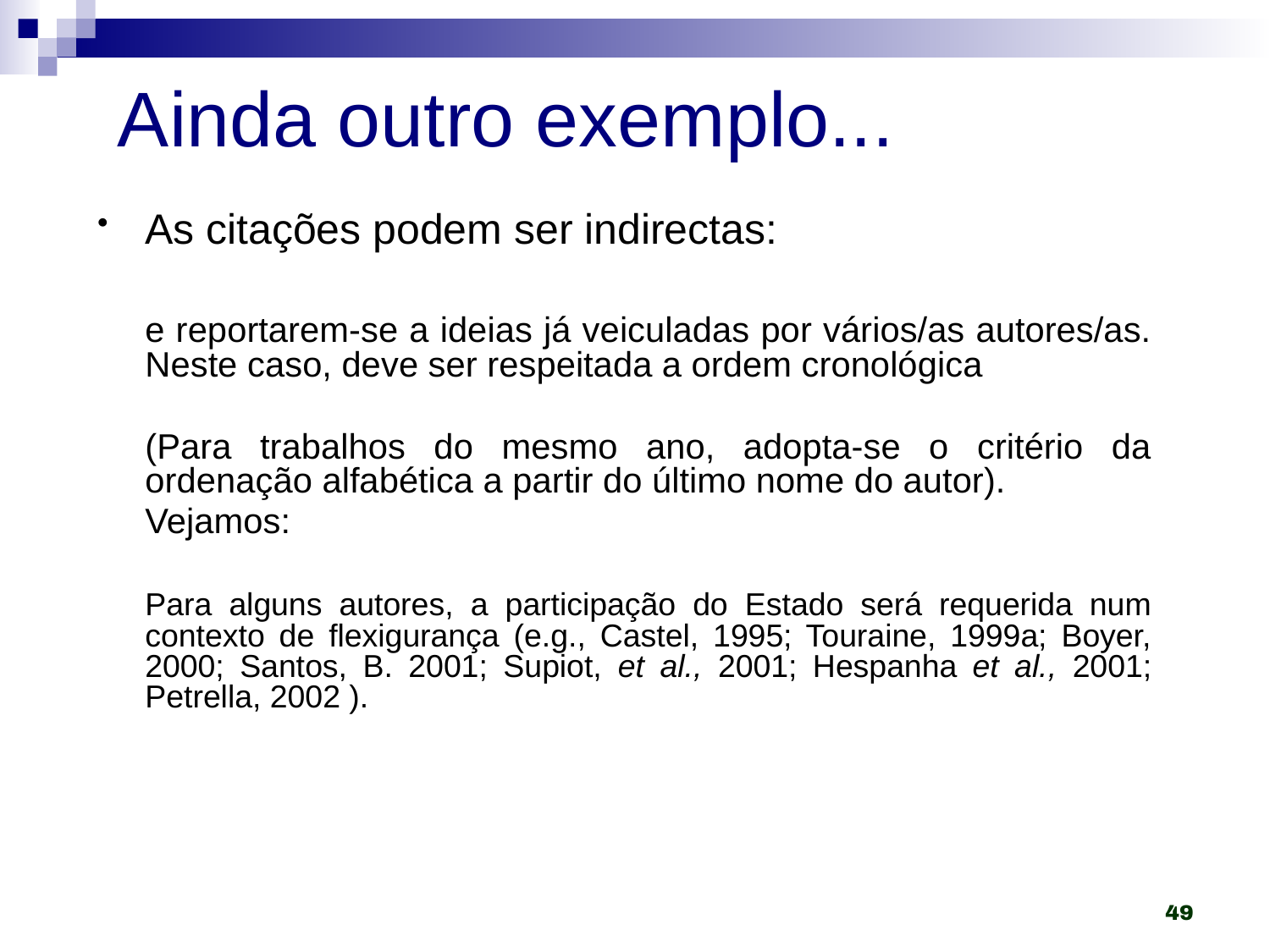

# Ainda outro exemplo...

As citações podem ser indirectas:

	e reportarem-se a ideias já veiculadas por vários/as autores/as. Neste caso, deve ser respeitada a ordem cronológica

	(Para trabalhos do mesmo ano, adopta-se o critério da ordenação alfabética a partir do último nome do autor).
	Vejamos:

	Para alguns autores, a participação do Estado será requerida num contexto de flexigurança (e.g., Castel, 1995; Touraine, 1999a; Boyer, 2000; Santos, B. 2001; Supiot, et al., 2001; Hespanha et al., 2001; Petrella, 2002 ).

49